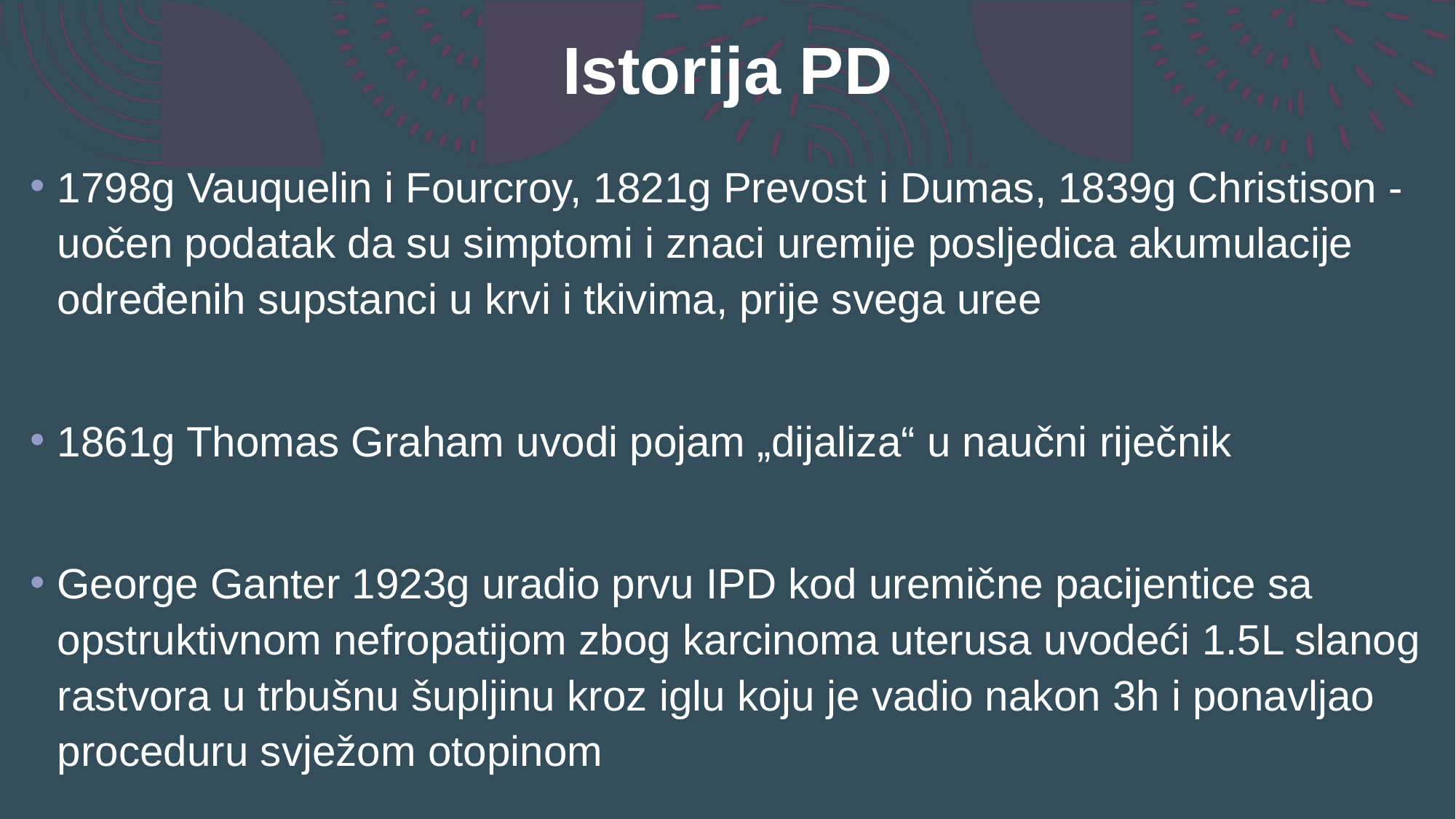

# Istorija PD
1798g Vauquelin i Fourcroy, 1821g Prevost i Dumas, 1839g Christison - uočen podatak da su simptomi i znaci uremije posljedica akumulacije određenih supstanci u krvi i tkivima, prije svega uree

1861g Thomas Graham uvodi pojam „dijaliza“ u naučni riječnik

George Ganter 1923g uradio prvu IPD kod uremične pacijentice sa opstruktivnom nefropatijom zbog karcinoma uterusa uvodeći 1.5L slanog rastvora u trbušnu šupljinu kroz iglu koju je vadio nakon 3h i ponavljao proceduru svježom otopinom